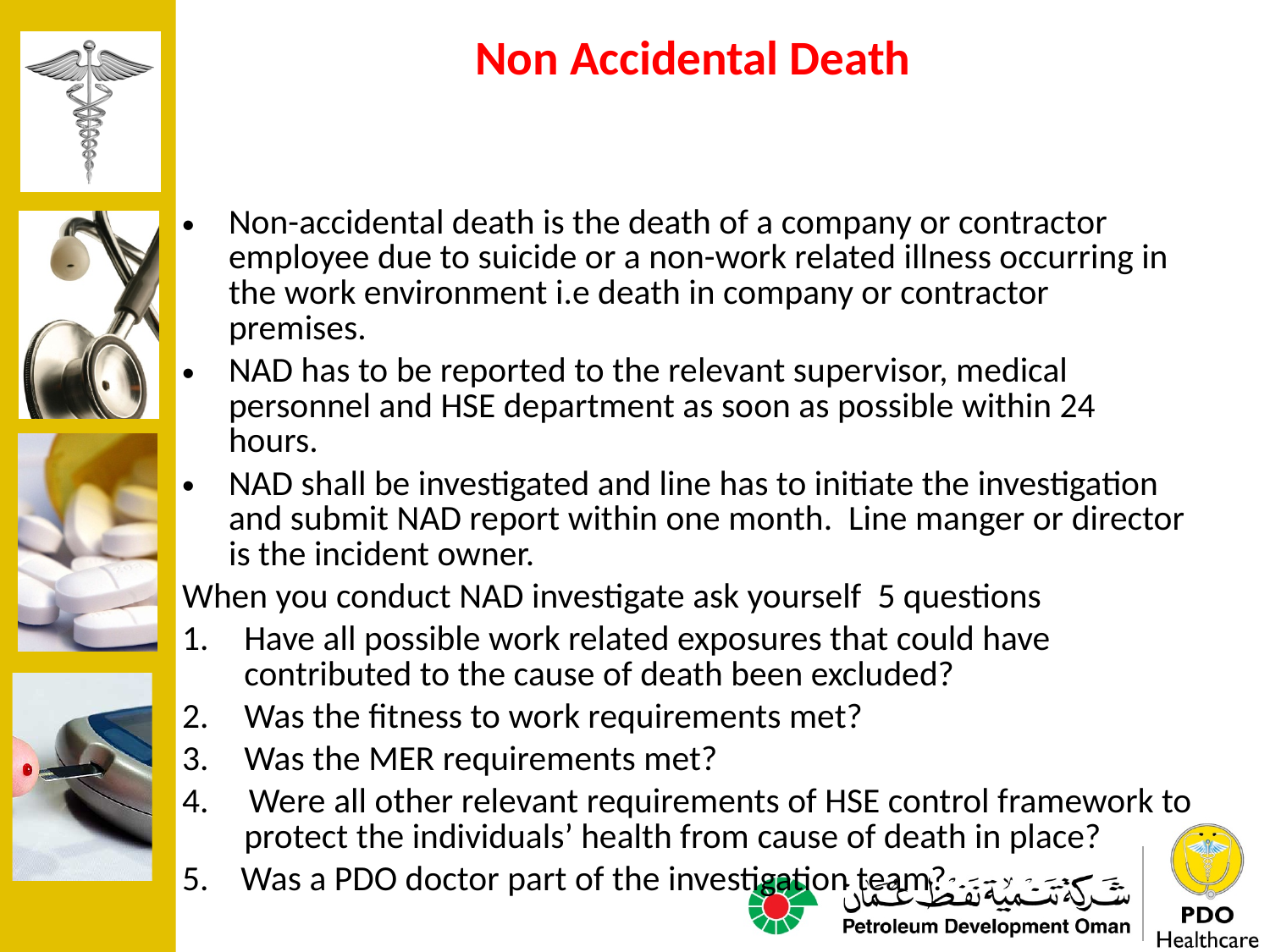

# Non Accidental Death

Non-accidental death is the death of a company or contractor employee due to suicide or a non-work related illness occurring in the work environment i.e death in company or contractor premises.
NAD has to be reported to the relevant supervisor, medical personnel and HSE department as soon as possible within 24 hours.
NAD shall be investigated and line has to initiate the investigation and submit NAD report within one month.  Line manger or director is the incident owner.
When you conduct NAD investigate ask yourself  5 questions
Have all possible work related exposures that could have contributed to the cause of death been excluded?
Was the fitness to work requirements met?
Was the MER requirements met?
4.     Were all other relevant requirements of HSE control framework to protect the individuals’ health from cause of death in place?
5.    Was a PDO doctor part of the investigation team?